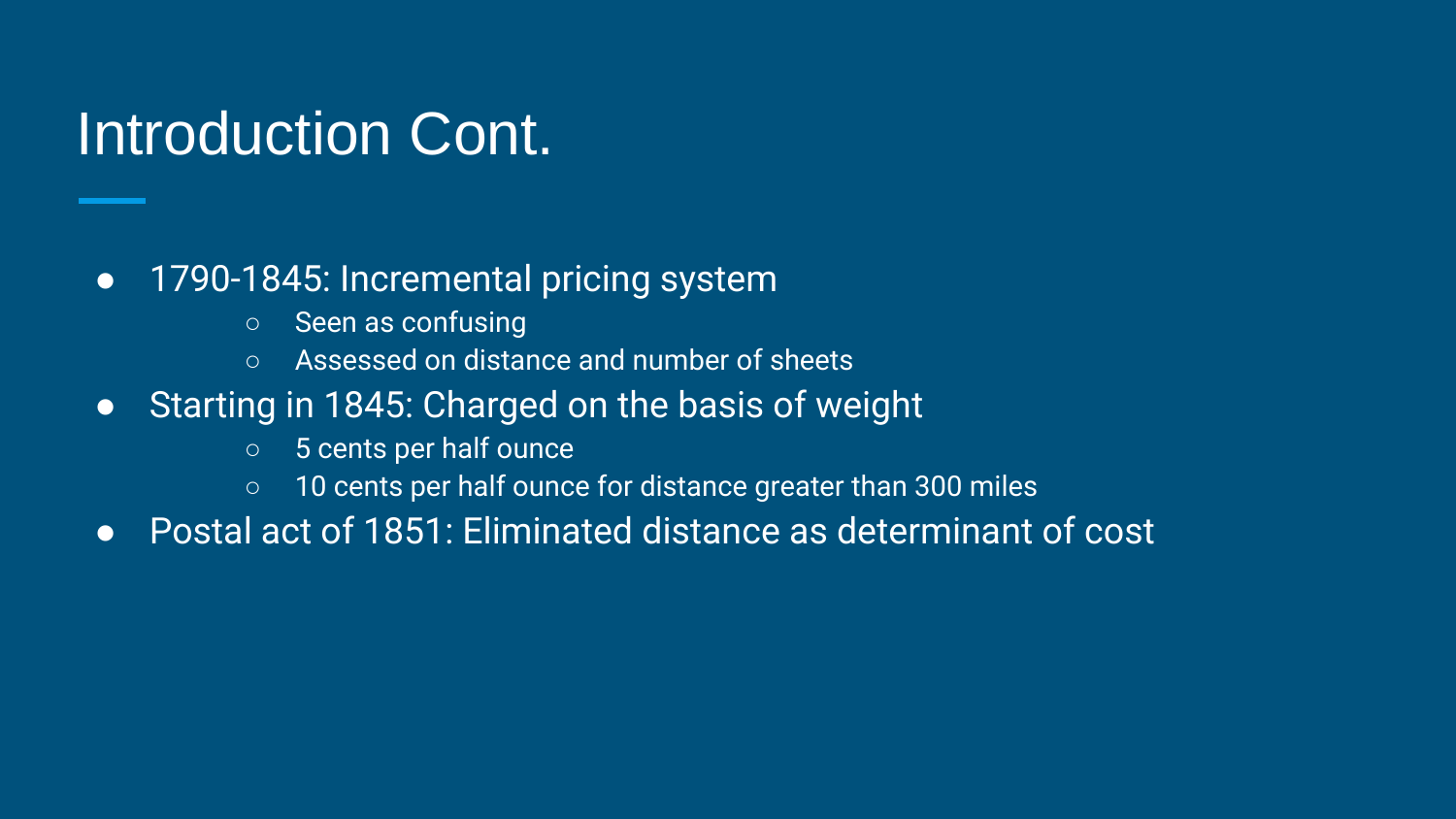

# Introduction Cont.
1790-1845: Incremental pricing system
Seen as confusing
Assessed on distance and number of sheets
Starting in 1845: Charged on the basis of weight
5 cents per half ounce
10 cents per half ounce for distance greater than 300 miles
Postal act of 1851: Eliminated distance as determinant of cost